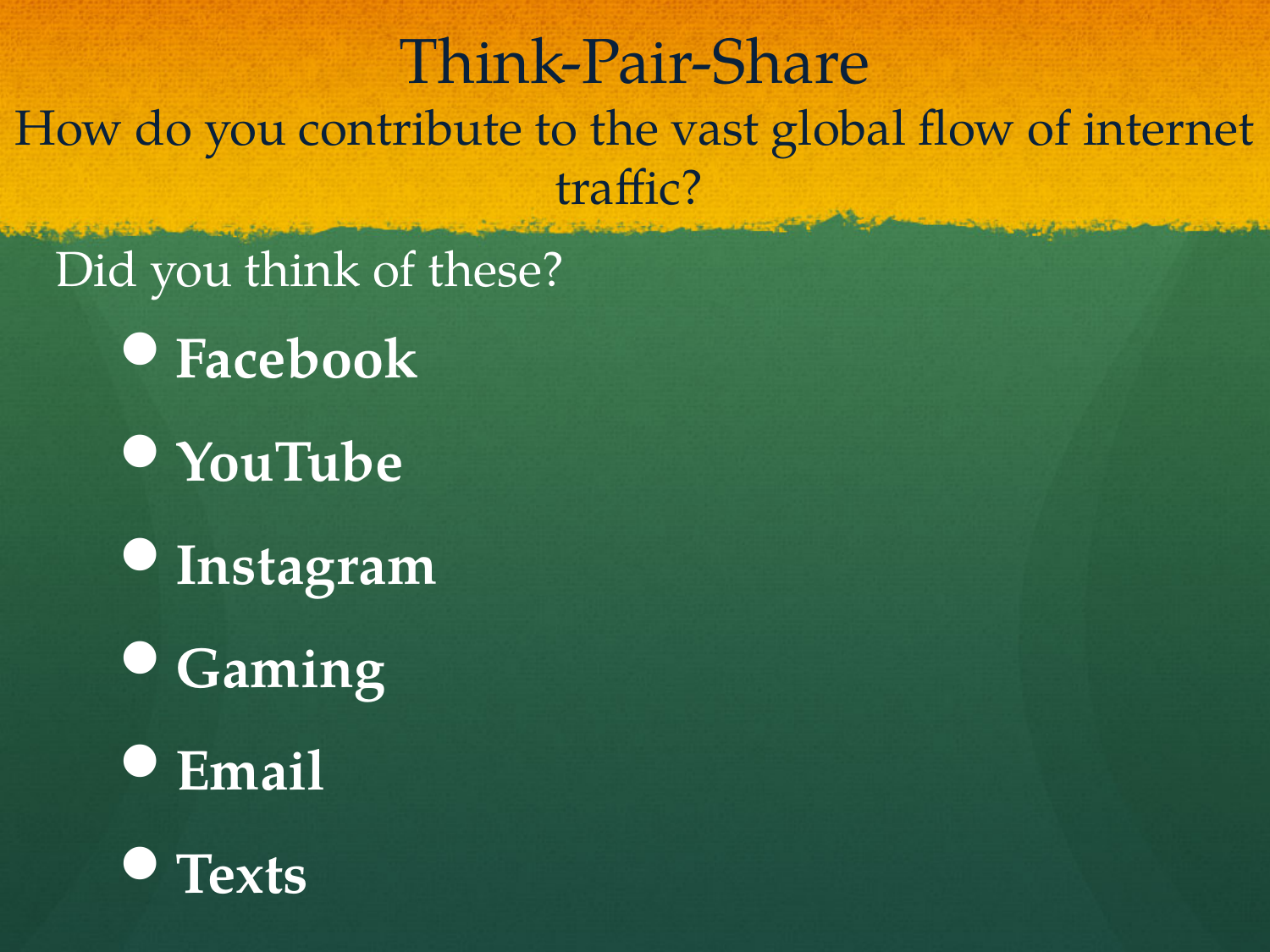

# Think-Pair-Share How do you contribute to the vast global flow of internet traffic?
Did you think of these?
Facebook
YouTube
Instagram
Gaming
Email
Texts